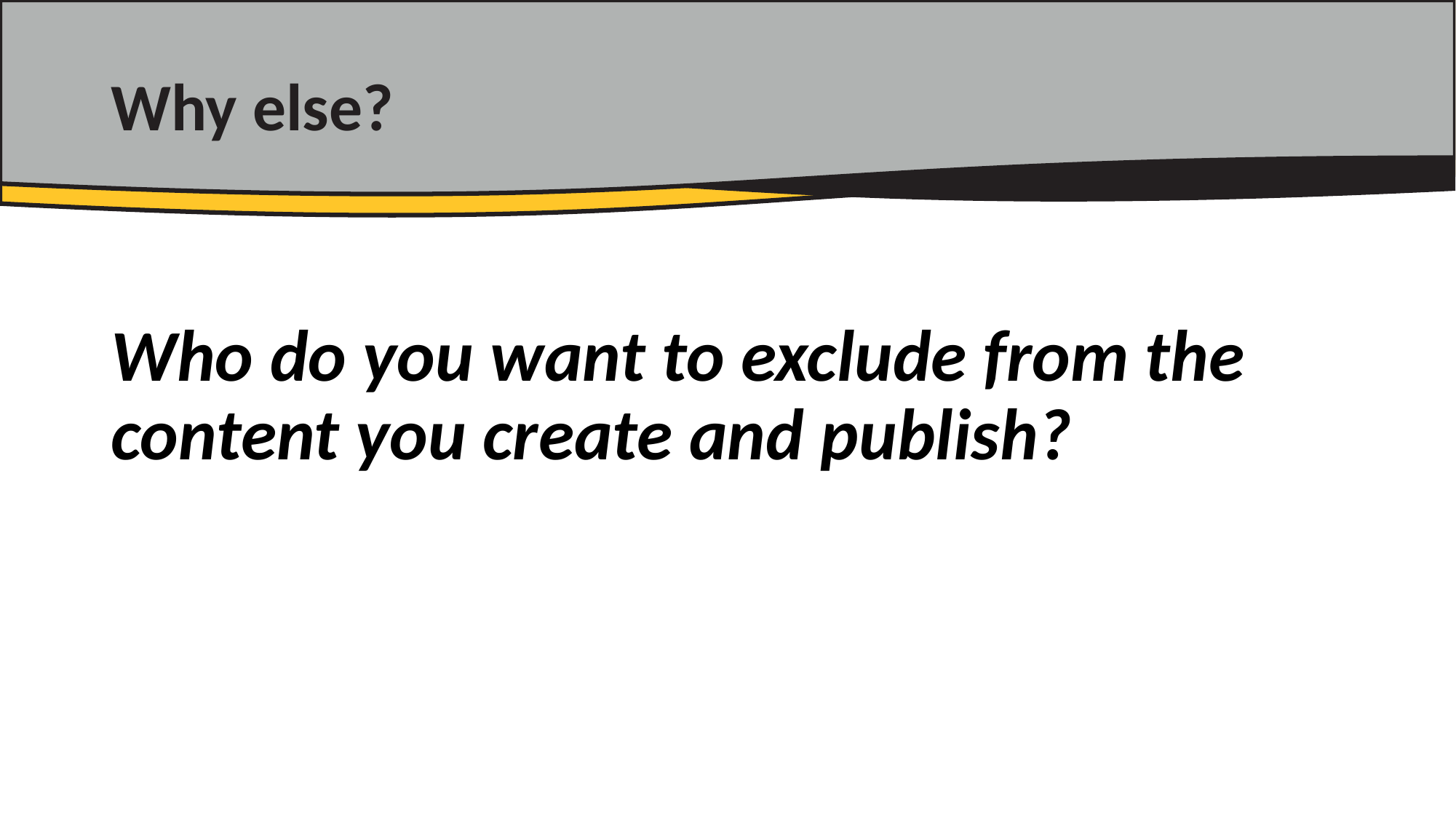

# Why else?
Who do you want to exclude from the content you create and publish?